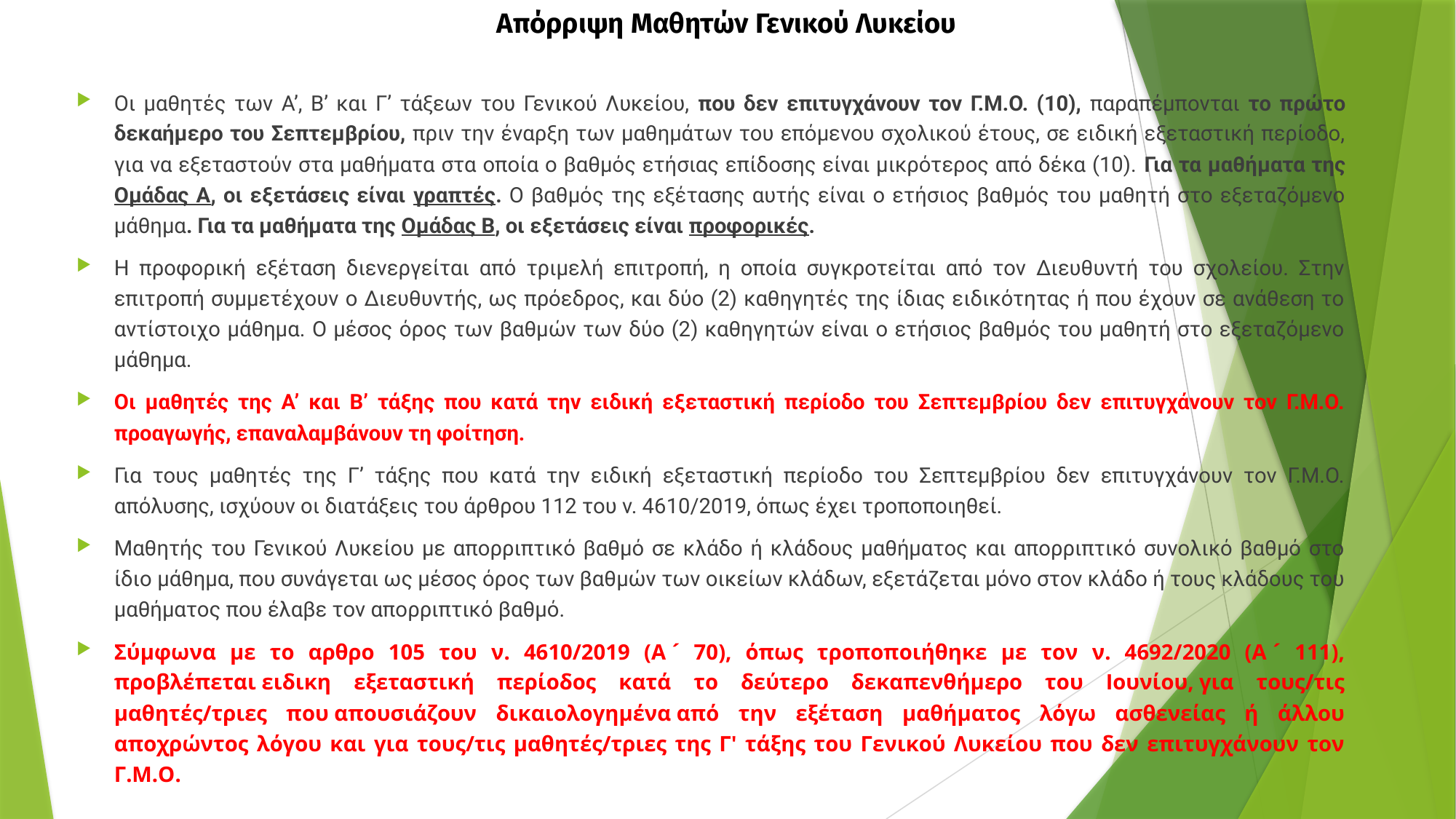

# Απόρριψη Μαθητών Γενικού Λυκείου
Οι μαθητές των Α’, Β’ και Γ’ τάξεων του Γενικού Λυκείου, που δεν επιτυγχάνουν τον Γ.Μ.Ο. (10), παραπέμπονται το πρώτο δεκαήμερο του Σεπτεμβρίου, πριν την έναρξη των μαθημάτων του επόμενου σχολικού έτους, σε ειδική εξεταστική περίοδο, για να εξεταστούν στα μαθήματα στα οποία ο βαθμός ετήσιας επίδοσης είναι μικρότερος από δέκα (10). Για τα μαθήματα της Ομάδας Α, οι εξετάσεις είναι γραπτές. Ο βαθμός της εξέτασης αυτής είναι ο ετήσιος βαθμός του μαθητή στο εξεταζόμενο μάθημα. Για τα μαθήματα της Ομάδας Β, οι εξετάσεις είναι προφορικές.
Η προφορική εξέταση διενεργείται από τριμελή επιτροπή, η οποία συγκροτείται από τον Διευθυντή του σχολείου. Στην επιτροπή συμμετέχουν ο Διευθυντής, ως πρόεδρος, και δύο (2) καθηγητές της ίδιας ειδικότητας ή που έχουν σε ανάθεση το αντίστοιχο μάθημα. Ο μέσος όρος των βαθμών των δύο (2) καθηγητών είναι ο ετήσιος βαθμός του μαθητή στο εξεταζόμενο μάθημα.
Οι μαθητές της Α’ και Β’ τάξης που κατά την ειδική εξεταστική περίοδο του Σεπτεμβρίου δεν επιτυγχάνουν τον Γ.Μ.Ο. προαγωγής, επαναλαμβάνουν τη φοίτηση.
Για τους μαθητές της Γ’ τάξης που κατά την ειδική εξεταστική περίοδο του Σεπτεμβρίου δεν επιτυγχάνουν τον Γ.Μ.Ο. απόλυσης, ισχύουν οι διατάξεις του άρθρου 112 του ν. 4610/2019, όπως έχει τροποποιηθεί.
Μαθητής του Γενικού Λυκείου με απορριπτικό βαθμό σε κλάδο ή κλάδους μαθήματος και απορριπτικό συνολικό βαθμό στο ίδιο μάθημα, που συνάγεται ως μέσος όρος των βαθμών των οικείων κλάδων, εξετάζεται μόνο στον κλάδο ή τους κλάδους του μαθήματος που έλαβε τον απορριπτικό βαθμό.
Σύμφωνα με το αρθρο 105 του ν. 4610/2019 (Α ́ 70), όπως τροποποιήθηκε με τον ν. 4692/2020 (Α ́ 111), προβλέπεται ειδικη εξεταστική περίοδος κατά το δεύτερο δεκαπενθήμερο του Ιουνίου, για τους/τις μαθητές/τριες που απουσιάζουν δικαιολογημένα από την εξέταση μαθήματος λόγω ασθενείας ή άλλου αποχρώντος λόγου και για τους/τις μαθητές/τριες της Γ' τάξης του Γενικού Λυκείου που δεν επιτυγχάνουν τον Γ.Μ.Ο.